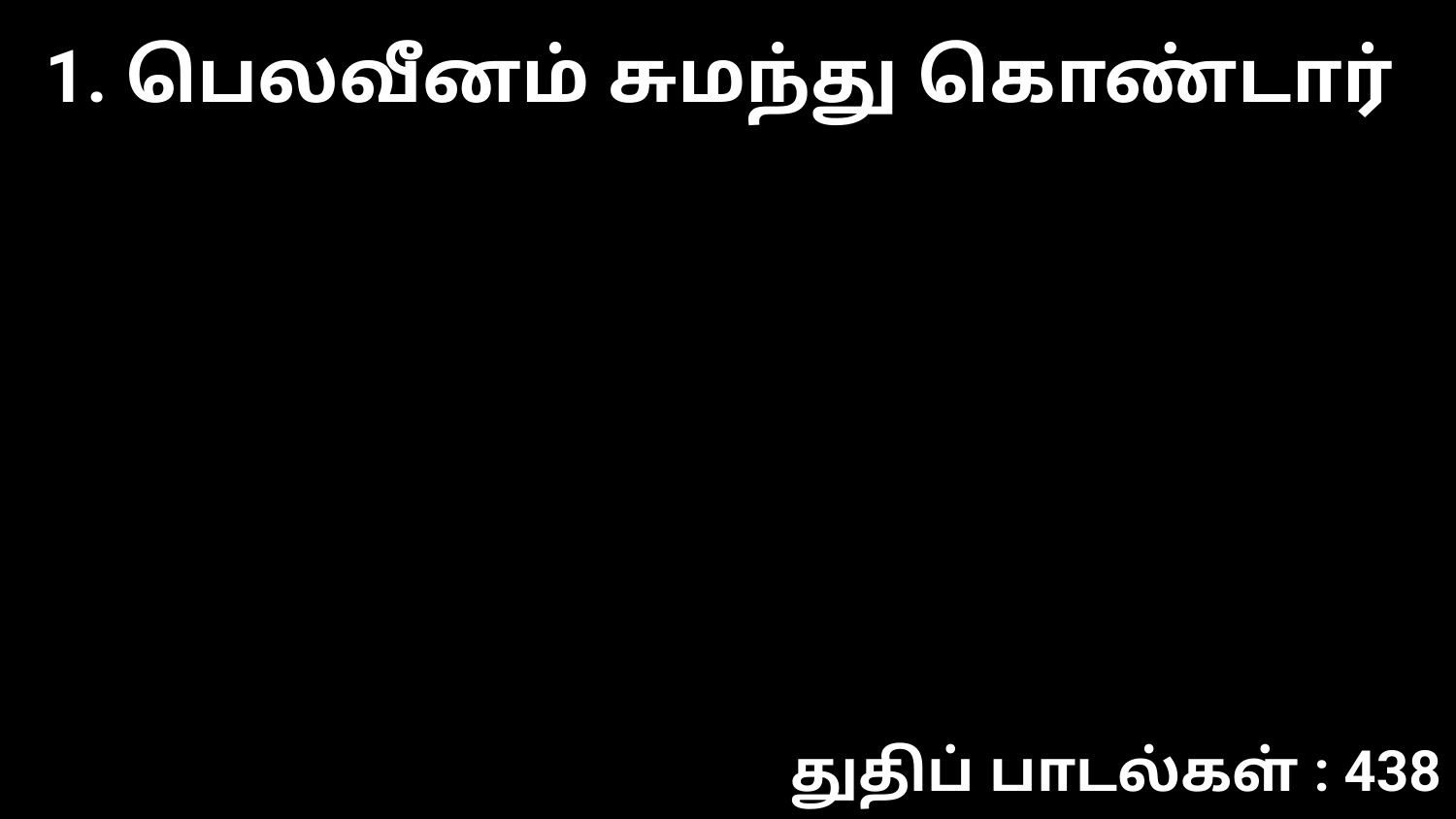

1. பெலவீனம் சுமந்து கொண்டார்
துதிப் பாடல்கள் : 438